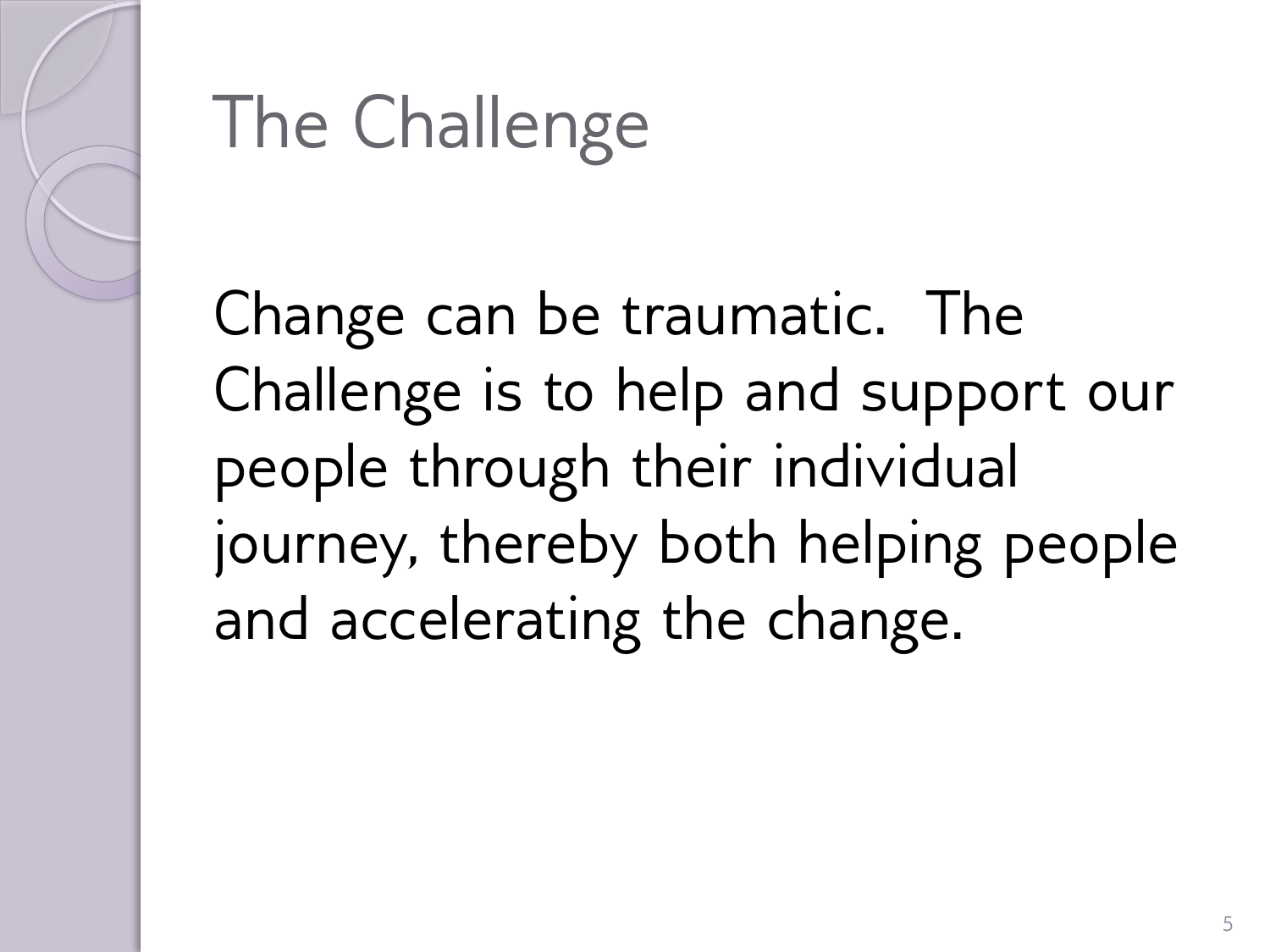

# The Challenge
Change can be traumatic.  The Challenge is to help and support our people through their individual journey, thereby both helping people and accelerating the change.
5